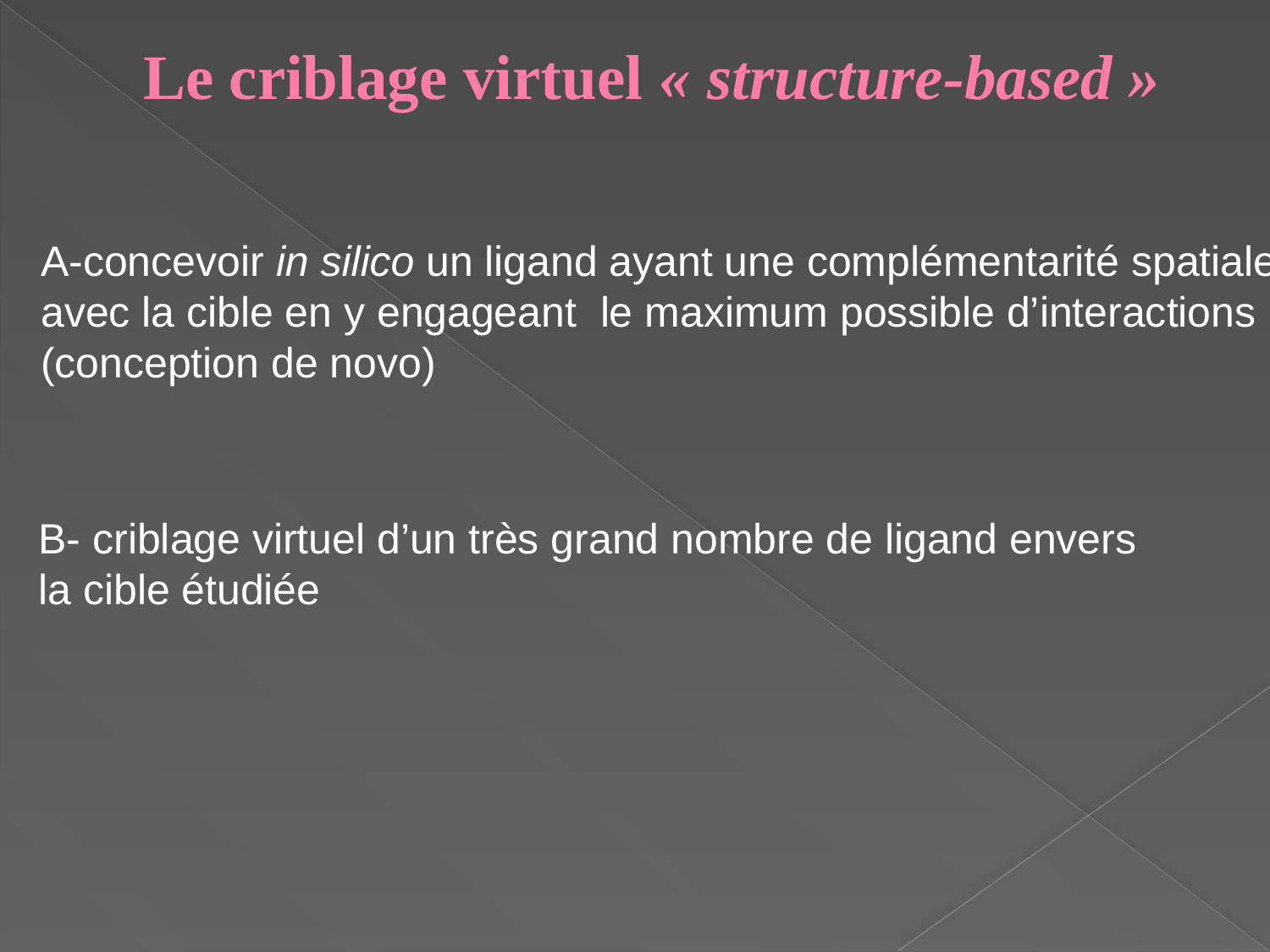

Le criblage virtuel « structure-based »
A-concevoir in silico un ligand ayant une complémentarité spatiale
avec la cible en y engageant  le maximum possible d’interactions
(conception de novo)
B- criblage virtuel d’un très grand nombre de ligand envers
la cible étudiée